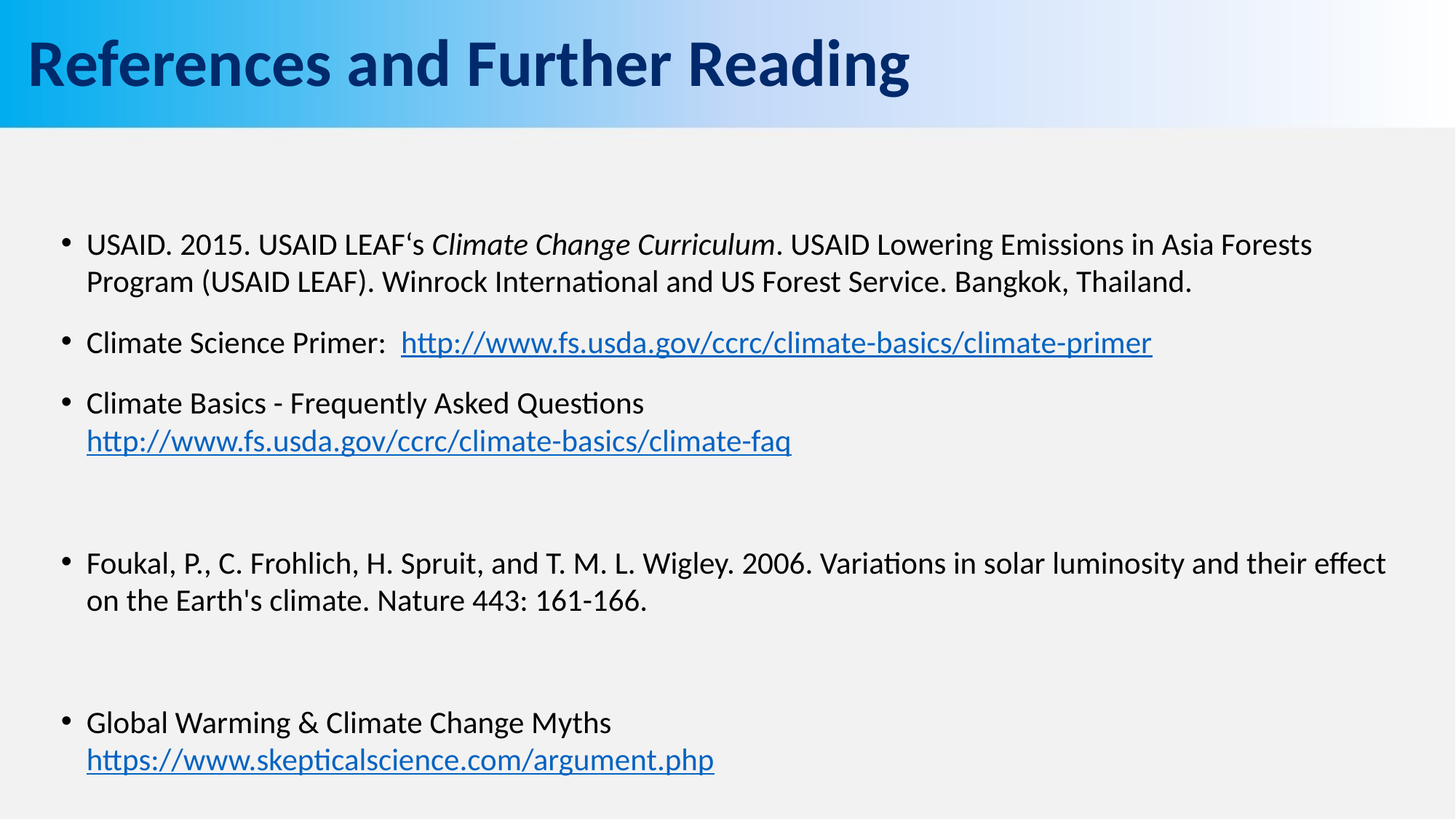

# References and Further Reading
USAID. 2015. USAID LEAF‘s Climate Change Curriculum. USAID Lowering Emissions in Asia Forests Program (USAID LEAF). Winrock International and US Forest Service. Bangkok, Thailand.
Climate Science Primer:  http://www.fs.usda.gov/ccrc/climate-basics/climate-primer
Climate Basics - Frequently Asked Questions
http://www.fs.usda.gov/ccrc/climate-basics/climate-faq

Foukal, P., C. Frohlich, H. Spruit, and T. M. L. Wigley. 2006. Variations in solar luminosity and their effect on the Earth's climate. Nature 443: 161-166.

Global Warming & Climate Change Myths
https://www.skepticalscience.com/argument.php